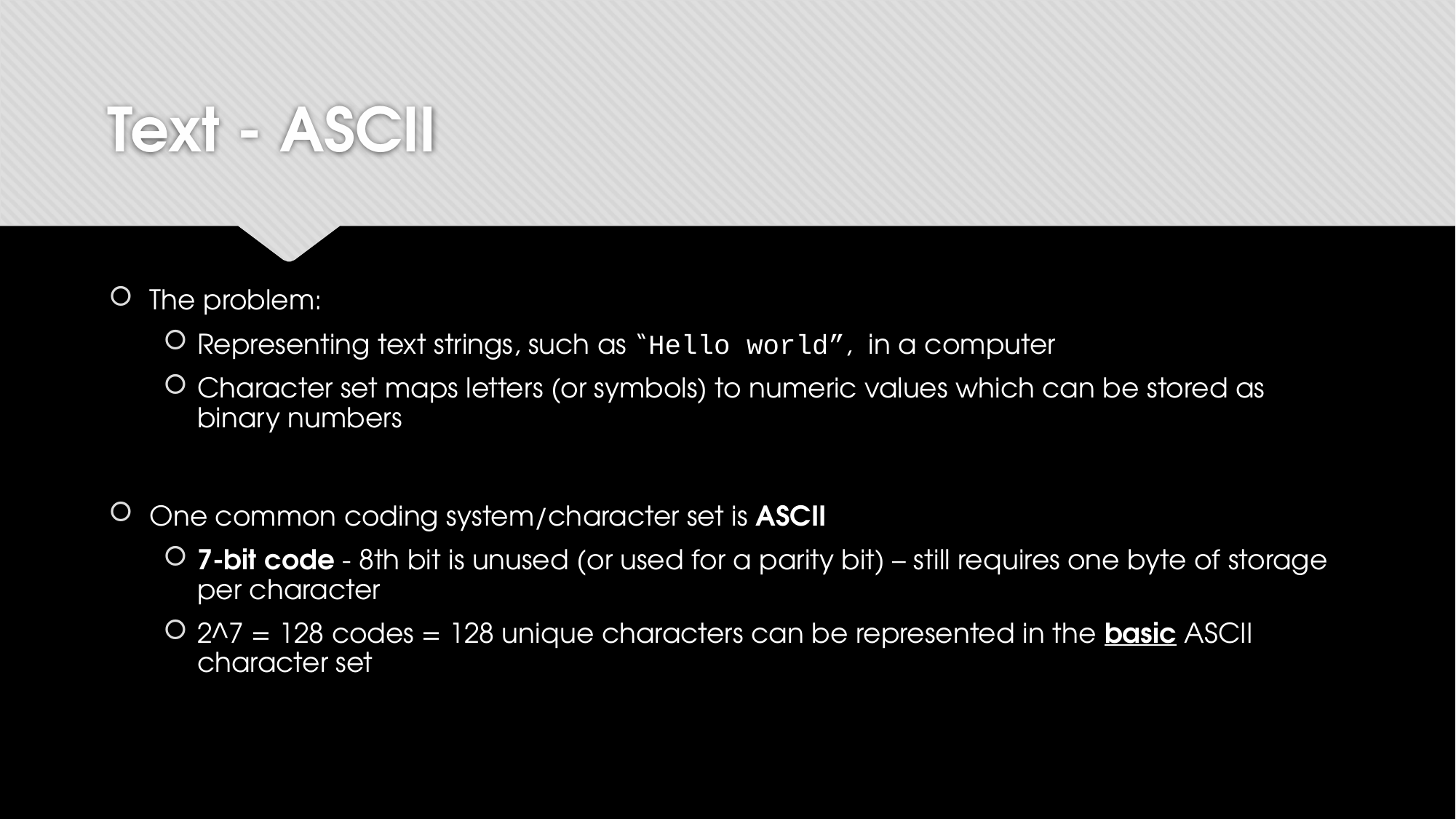

# Text - ASCII
The problem:
Representing text strings, such as “Hello world”, in a computer
Character set maps letters (or symbols) to numeric values which can be stored as binary numbers

One common coding system/character set is ASCII
7-bit code - 8th bit is unused (or used for a parity bit) – still requires one byte of storage per character
2^7 = 128 codes = 128 unique characters can be represented in the basic ASCII character set